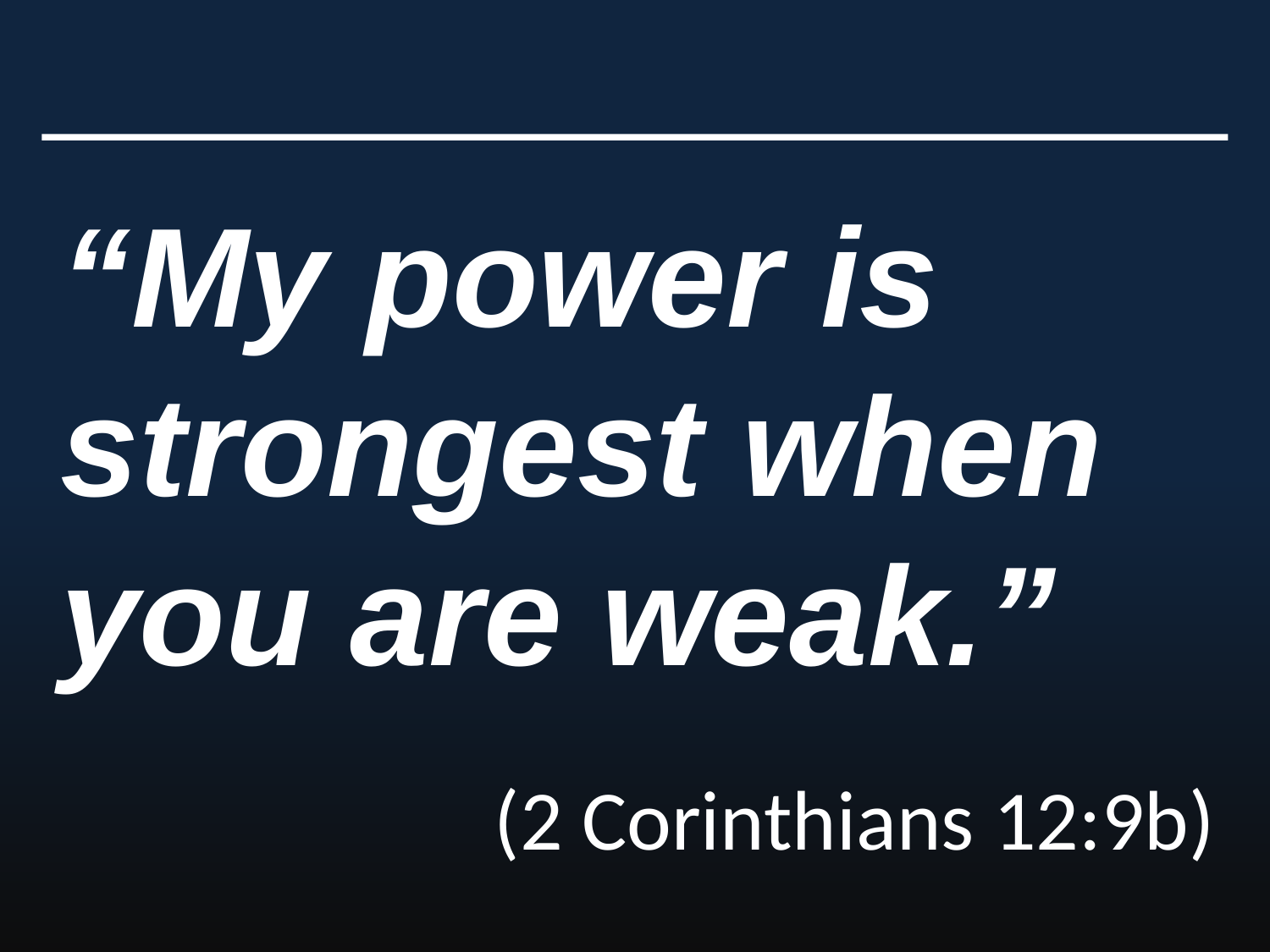

“My power is strongest when you are weak.”
(2 Corinthians 12:9b)